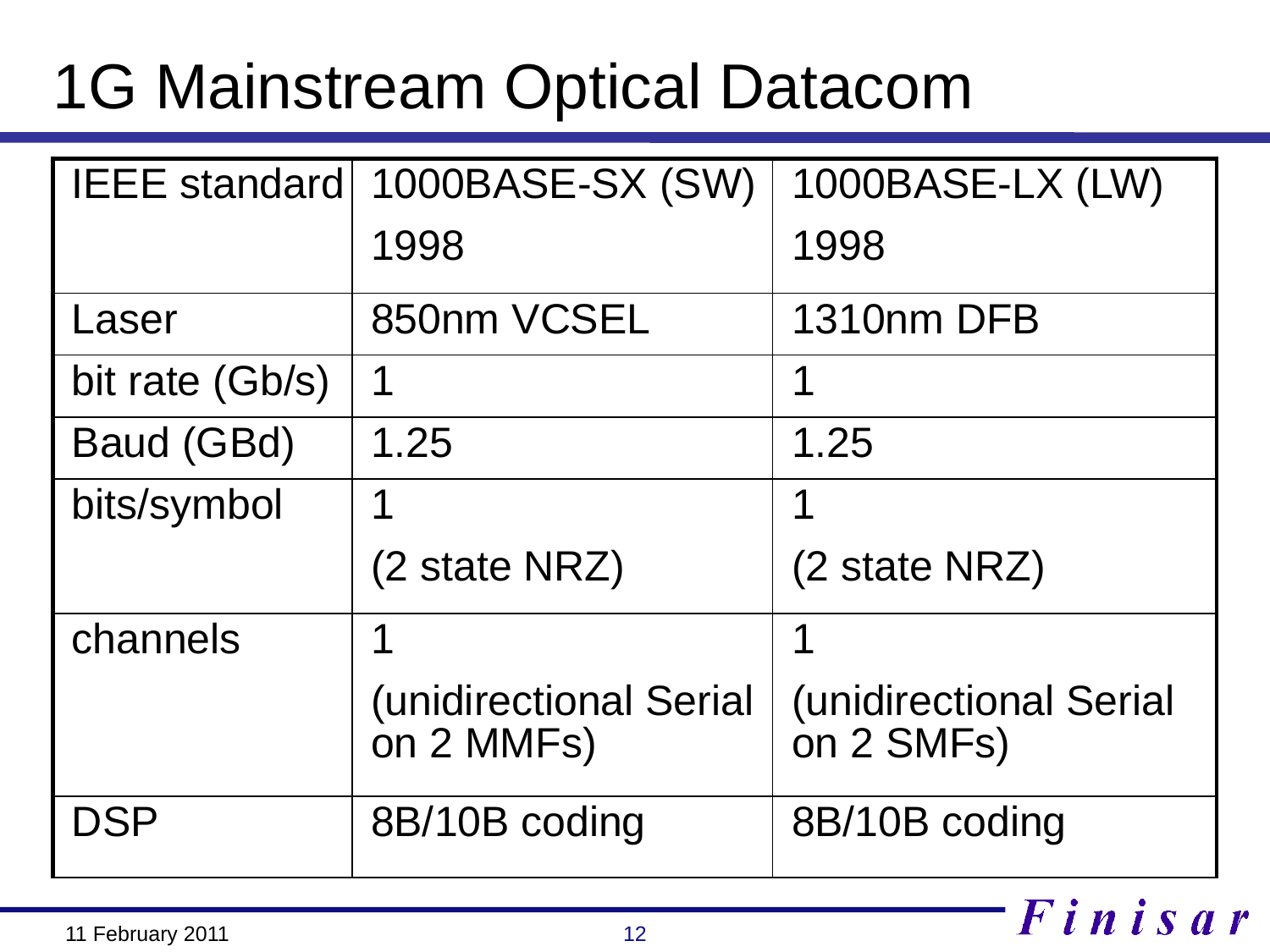

# 1G Mainstream Optical Datacom
| IEEE standard | 1000BASE-SX (SW) 1998 | 1000BASE-LX (LW) 1998 |
| --- | --- | --- |
| Laser | 850nm VCSEL | 1310nm DFB |
| bit rate (Gb/s) | 1 | 1 |
| Baud (GBd) | 1.25 | 1.25 |
| bits/symbol | 1 (2 state NRZ) | 1 (2 state NRZ) |
| channels | 1 (unidirectional Serial on 2 MMFs) | 1 (unidirectional Serial on 2 SMFs) |
| DSP | 8B/10B coding | 8B/10B coding |
12